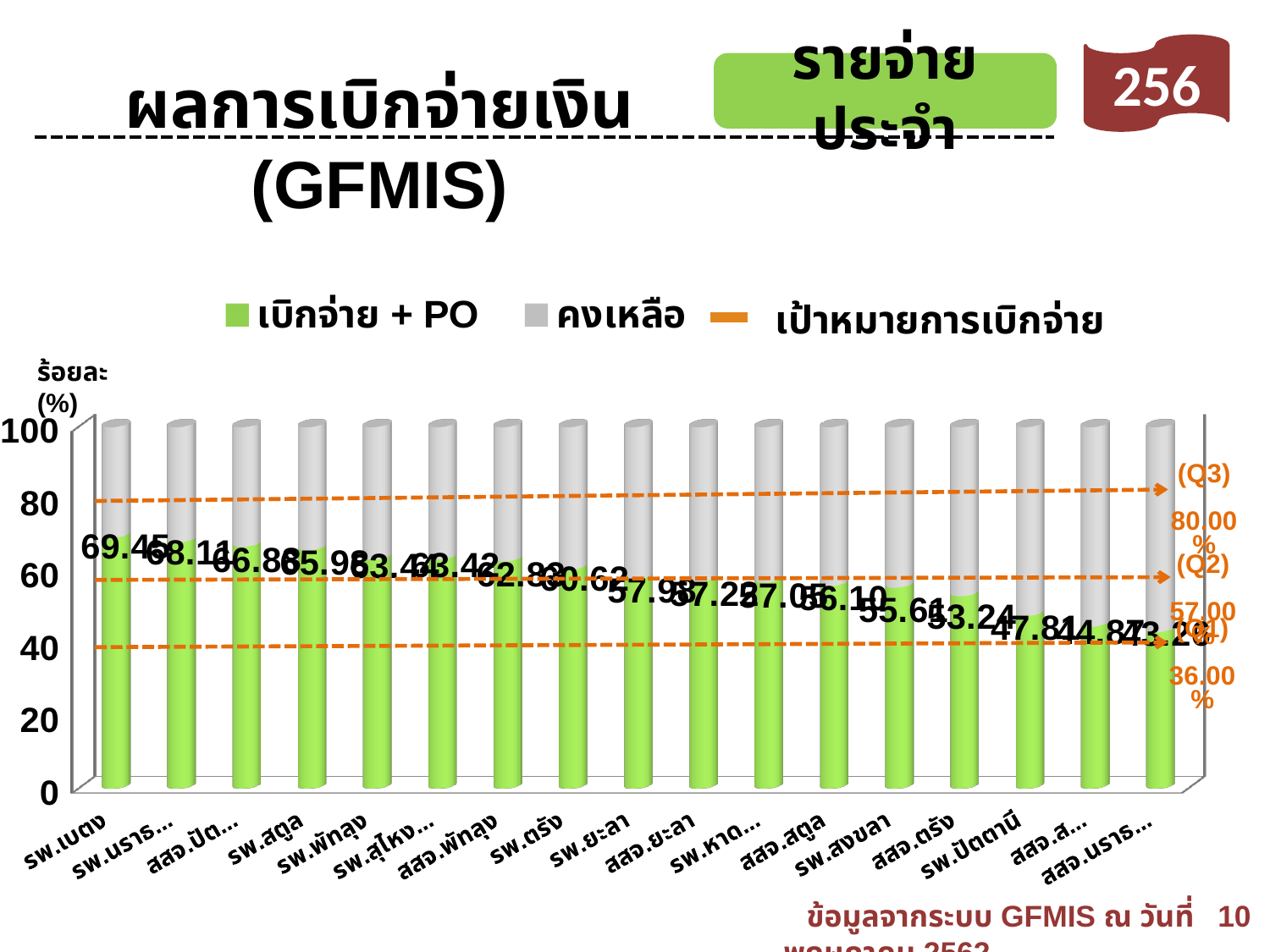

ปี 2562
ผลการเบิกจ่ายเงิน (GFMIS)
รายจ่ายประจำ
เป้าหมายการเบิกจ่าย

[unsupported chart]

ร้อยละ (%)
(Q3)
  80.00%
(Q2)
  57.00%
(Q1)
  36.00%
    ข้อมูลจากระบบ GFMIS ณ วันที่   10  พฤษภาคม 2562